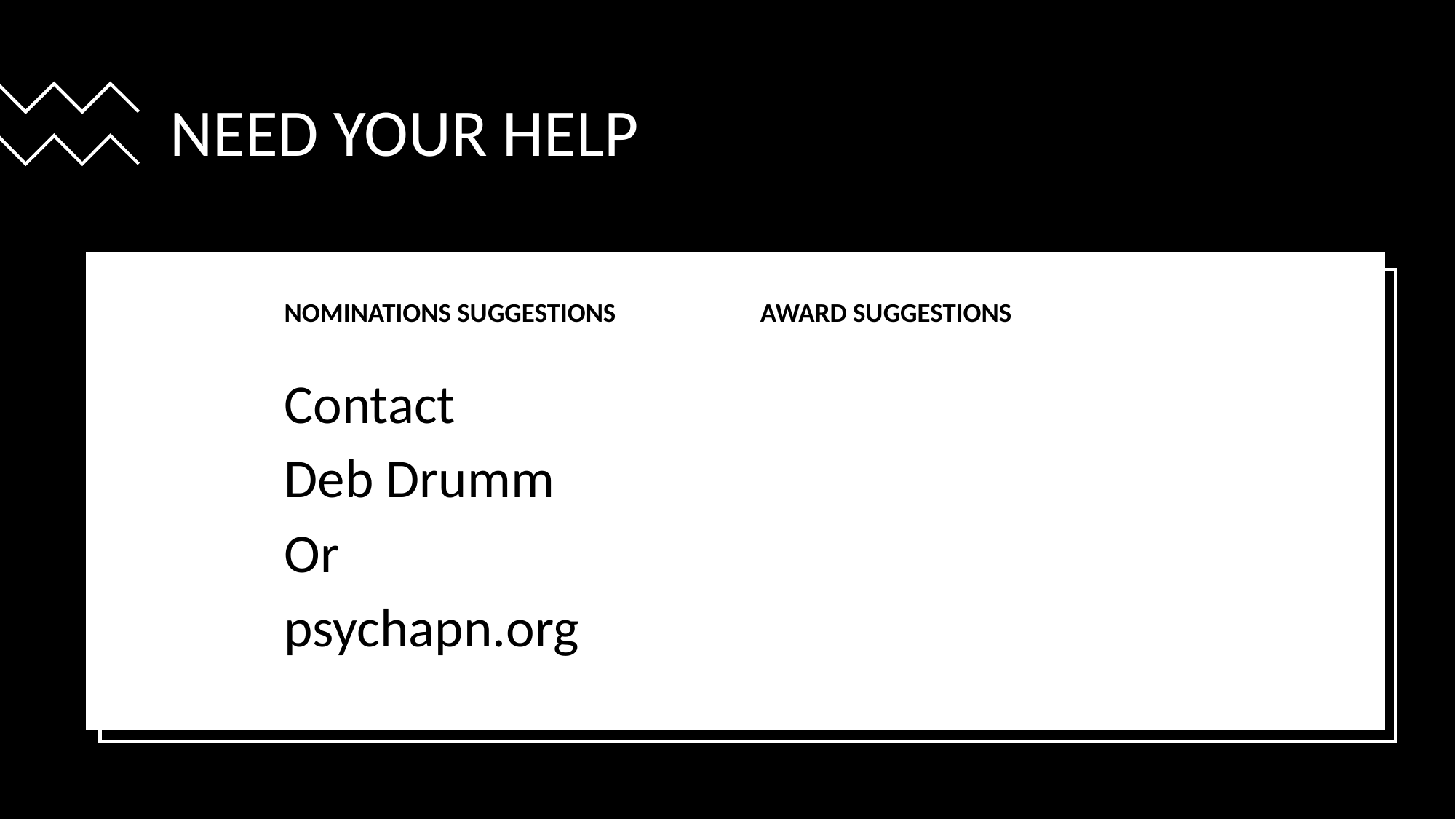

# NEED YOUR HELP

NOMINATIONS SUGGESTIONS
AWARD SUGGESTIONS
Contact
Deb Drumm
Or
psychapn.org